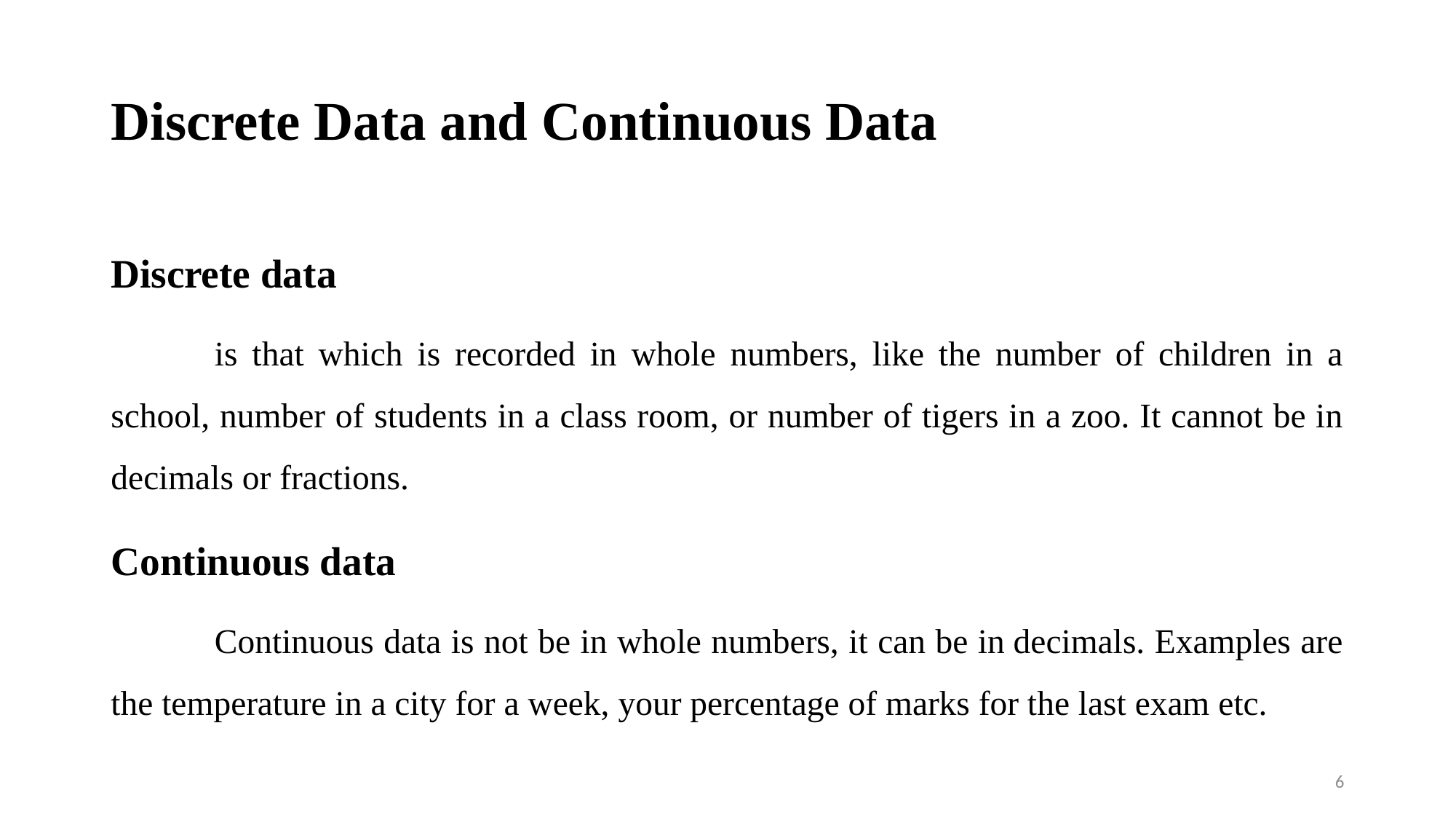

# Discrete Data and Continuous Data
Discrete data
	is that which is recorded in whole numbers, like the number of children in a school, number of students in a class room, or number of tigers in a zoo. It cannot be in decimals or fractions.
Continuous data
	Continuous data is not be in whole numbers, it can be in decimals. Examples are the temperature in a city for a week, your percentage of marks for the last exam etc.
6